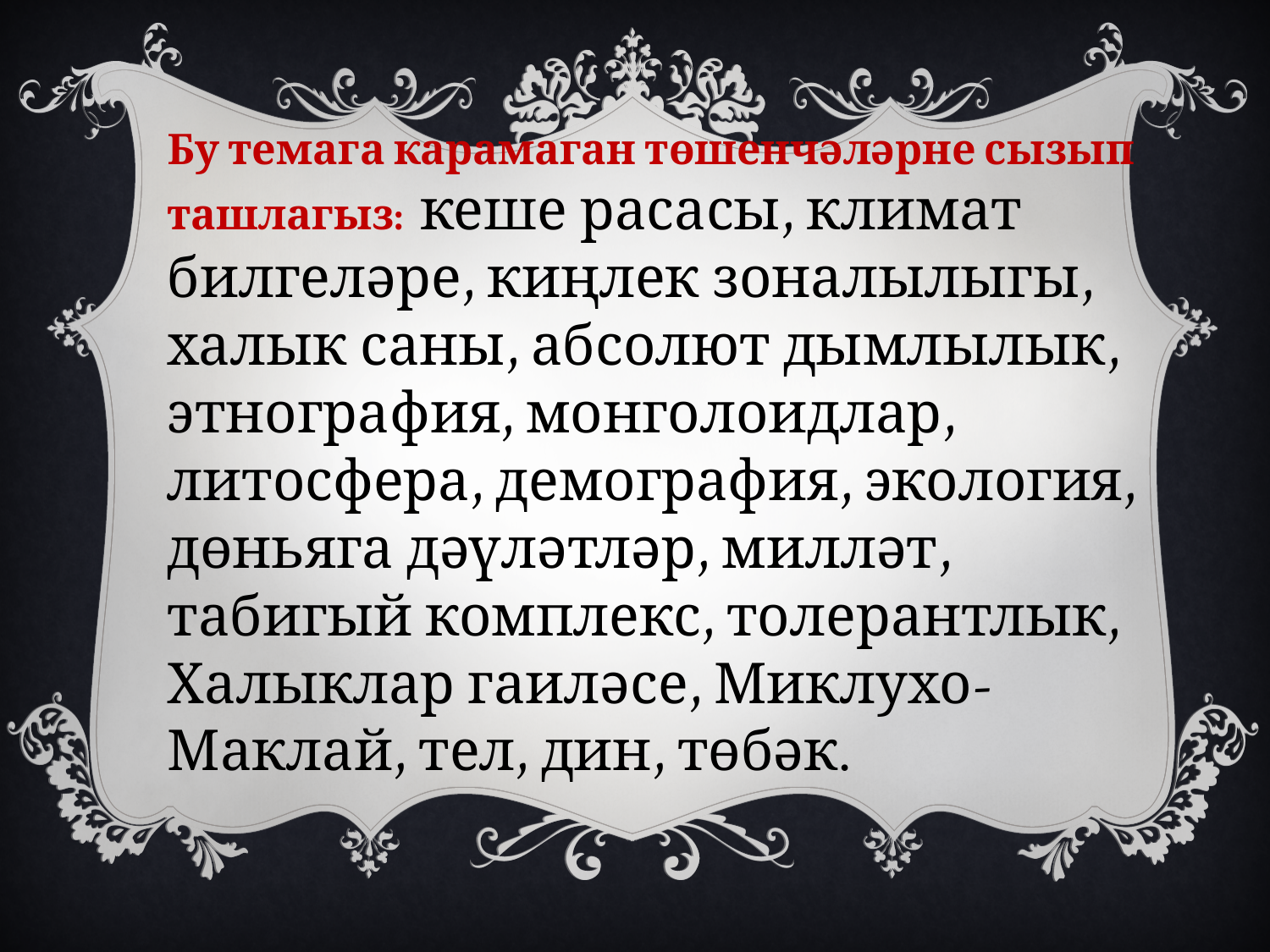

Бу темага карамаган төшенчәләрне сызып ташлагыз:  кеше расасы, климат билгеләре, киңлек зоналылыгы, халык саны, абсолют дымлылык, этнография, монголоидлар, литосфера, демография, экология, дөньяга дәүләтләр, милләт, табигый комплекс, толерантлык, Халыклар гаиләсе, Миклухо-Маклай, тел, дин, төбәк.